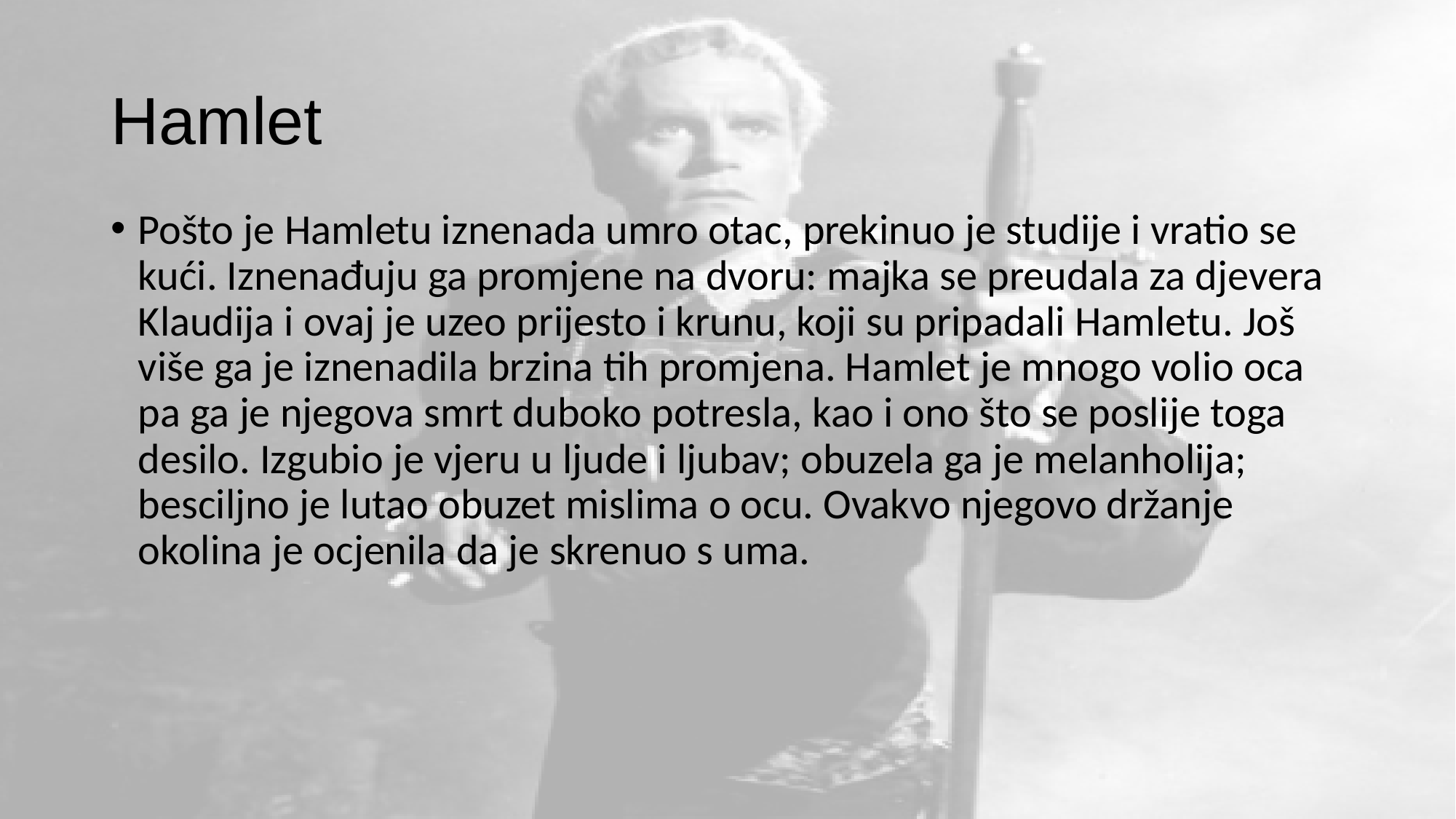

# Hamlet
Pošto je Hamletu iznenada umro otac, prekinuo je studije i vratio se kući. Iznenađuju ga promjene na dvoru: majka se preudala za djevera Klaudija i ovaj je uzeo prijesto i krunu, koji su pripadali Hamletu. Još više ga je iznenadila brzina tih promjena. Hamlet je mnogo volio oca pa ga je njegova smrt duboko potresla, kao i ono što se poslije toga desilo. Izgubio je vjeru u ljude i ljubav; obuzela ga je melanholija; besciljno je lutao obuzet mislima o ocu. Ovakvo njegovo držanje okolina je ocjenila da je skrenuo s uma.